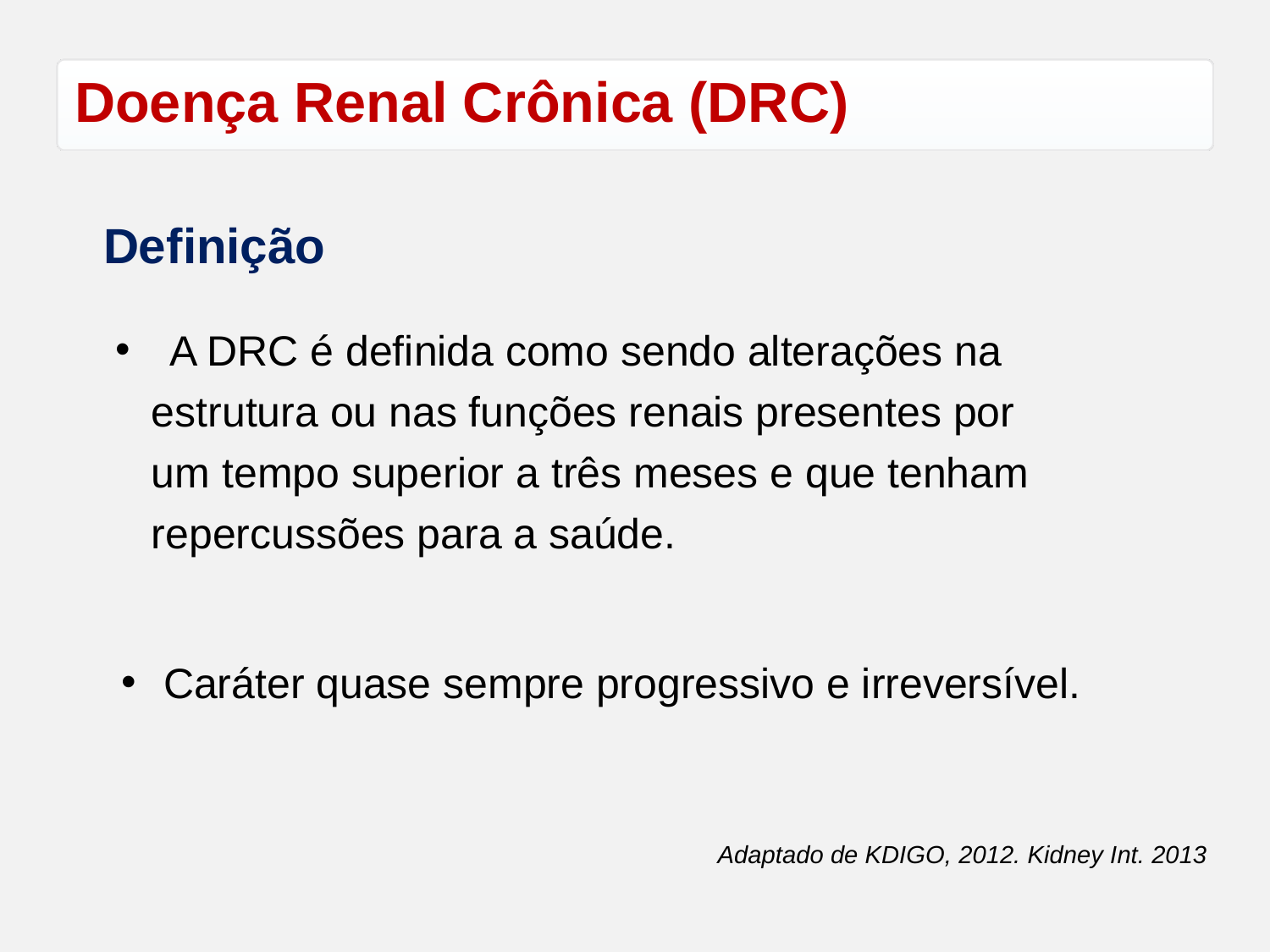

# Doença Renal Crônica (DRC)
Definição
  A DRC é definida como sendo alterações na
   estrutura ou nas funções renais presentes por
   um tempo superior a três meses e que tenham
   repercussões para a saúde.
 Caráter quase sempre progressivo e irreversível.
Adaptado de KDIGO, 2012. Kidney Int. 2013